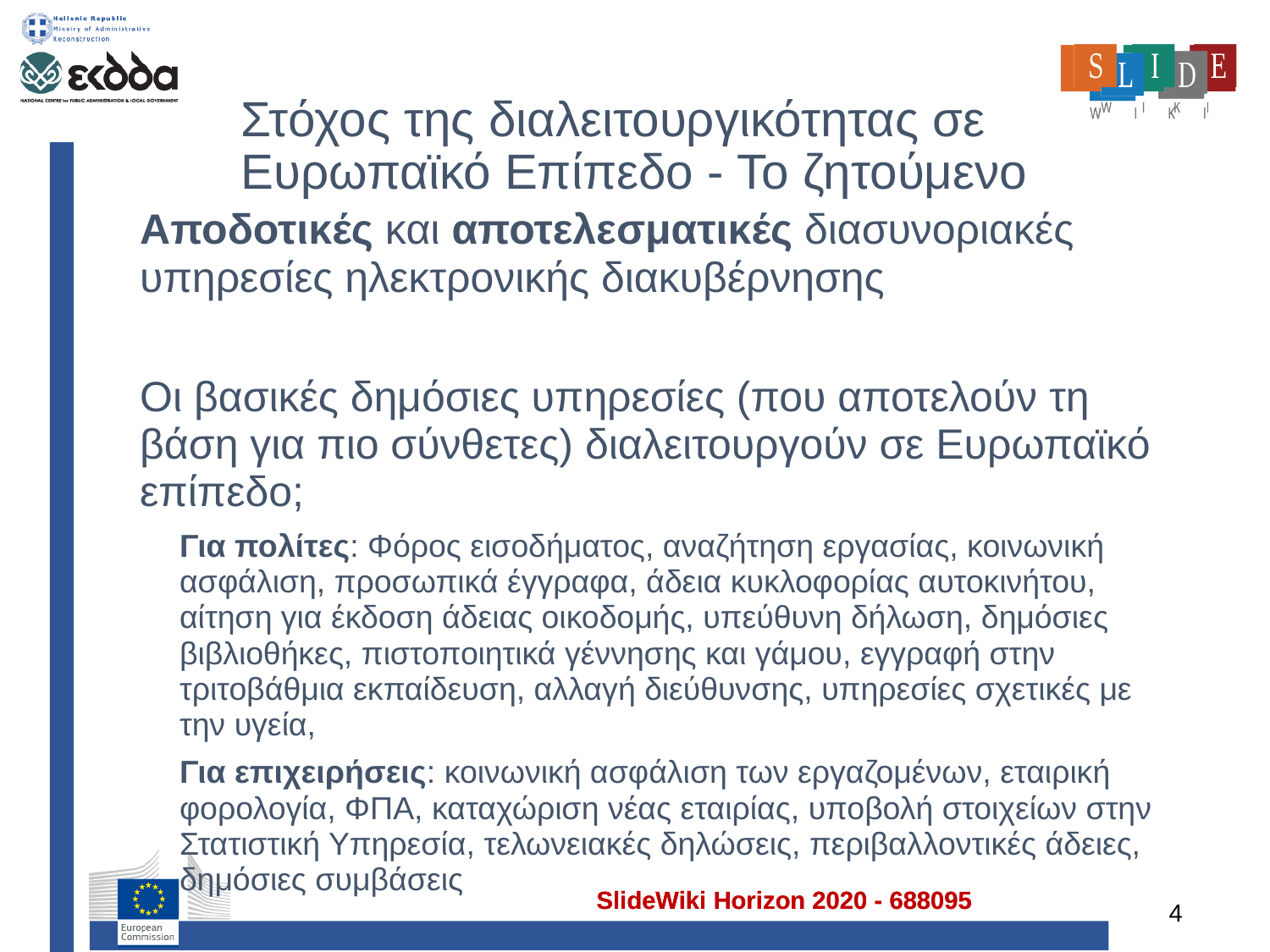

# Στόχος της διαλειτουργικότητας σε Ευρωπαϊκό Επίπεδο - Το ζητούμενο
Αποδοτικές και αποτελεσματικές διασυνοριακές υπηρεσίες ηλεκτρονικής διακυβέρνησης

Οι βασικές δημόσιες υπηρεσίες (που αποτελούν τη βάση για πιο σύνθετες) διαλειτουργούν σε Ευρωπαϊκό επίπεδο;
Για πολίτες: Φόρος εισοδήματος, αναζήτηση εργασίας, κοινωνική ασφάλιση, προσωπικά έγγραφα, άδεια κυκλοφορίας αυτοκινήτου, αίτηση για έκδοση άδειας οικοδομής, υπεύθυνη δήλωση, δημόσιες βιβλιοθήκες, πιστοποιητικά γέννησης και γάμου, εγγραφή στην τριτοβάθμια εκπαίδευση, αλλαγή διεύθυνσης, υπηρεσίες σχετικές με την υγεία,
Για επιχειρήσεις: κοινωνική ασφάλιση των εργαζομένων, εταιρική φορολογία, ΦΠΑ, καταχώριση νέας εταιρίας, υποβολή στοιχείων στην Στατιστική Υπηρεσία, τελωνειακές δηλώσεις, περιβαλλοντικές άδειες, δημόσιες συμβάσεις
4